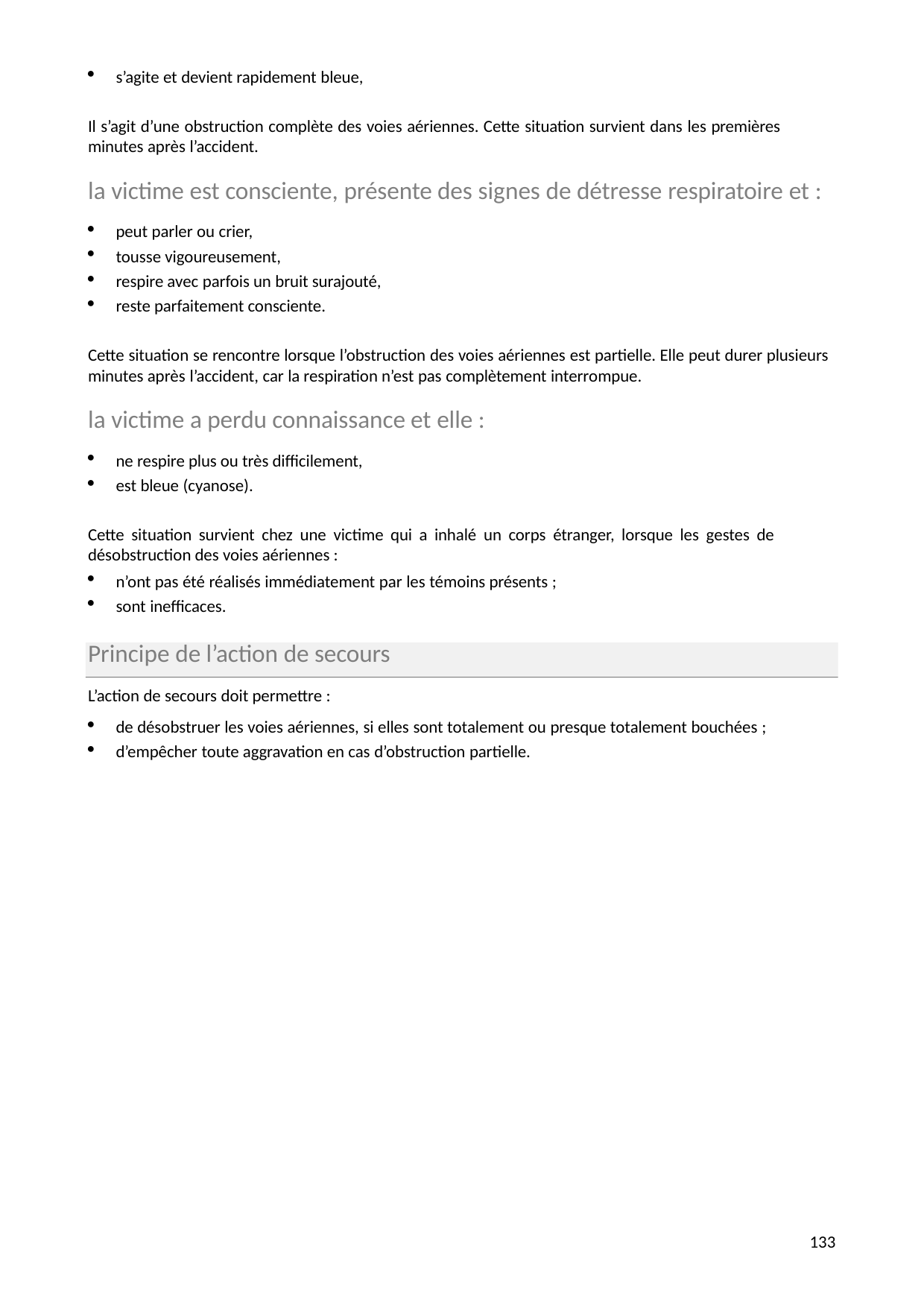

s’agite et devient rapidement bleue,

Il s’agit d’une obstruction complète des voies aériennes. Cette situation survient dans les premières  minutes après l’accident.

la victime est consciente, présente des signes de détresse respiratoire et :
peut parler ou crier,
tousse vigoureusement,
respire avec parfois un bruit surajouté,
reste parfaitement consciente.

Cette situation se rencontre lorsque l’obstruction des voies aériennes est partielle. Elle peut durer plusieurs  minutes après l’accident, car la respiration n’est pas complètement interrompue.

la victime a perdu connaissance et elle :
ne respire plus ou très difficilement,
est bleue (cyanose).

Cette situation survient chez une victime qui a inhalé un corps étranger, lorsque les gestes de  désobstruction des voies aériennes :
n’ont pas été réalisés immédiatement par les témoins présents ;
sont inefficaces.

Principe de l’action de secours
L’action de secours doit permettre :
de désobstruer les voies aériennes, si elles sont totalement ou presque totalement bouchées ;
d’empêcher toute aggravation en cas d’obstruction partielle.

133